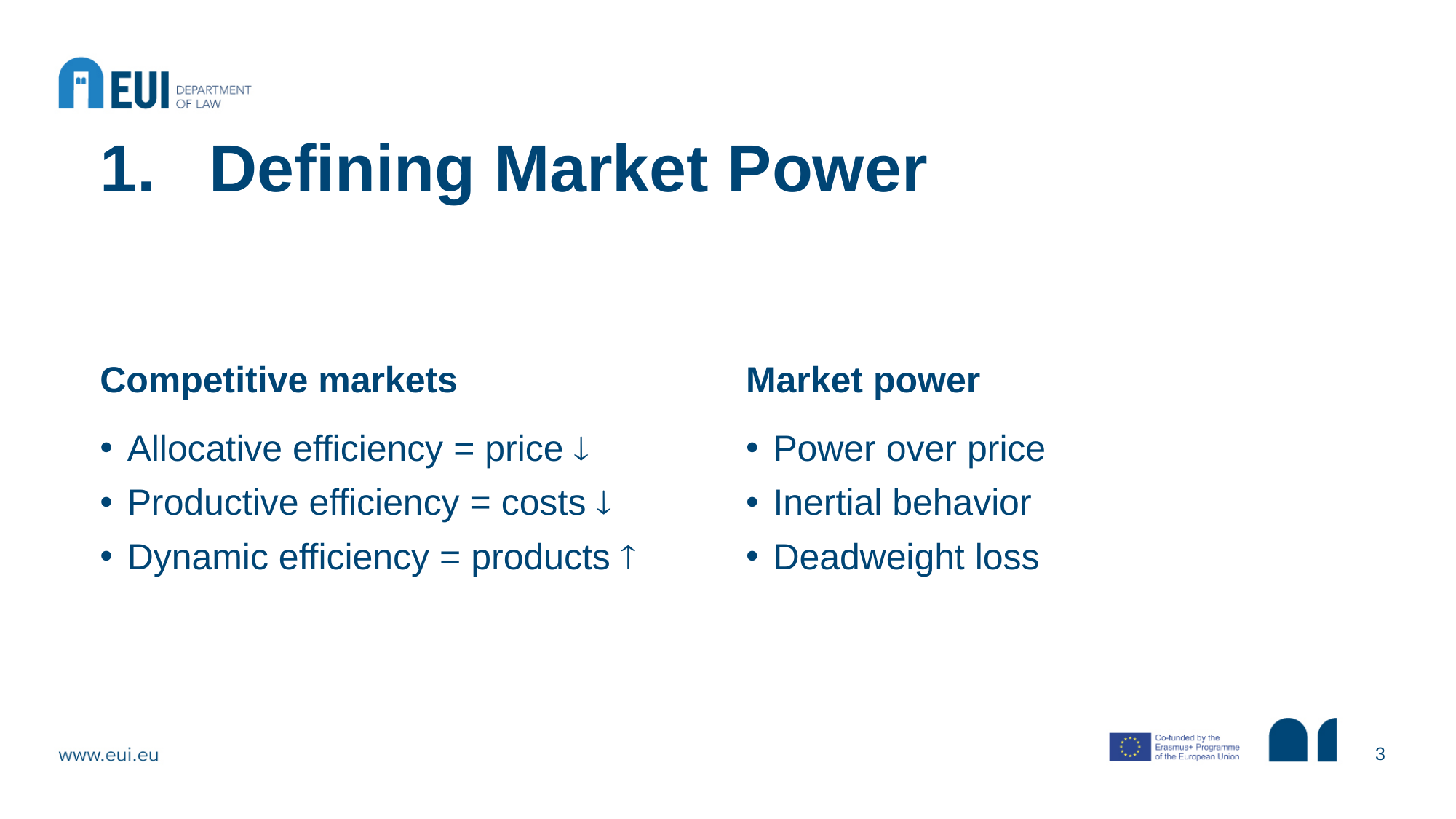

# 1. 	Defining Market Power
Competitive markets
Market power
Allocative efficiency = price ↓
Productive efficiency = costs ↓
Dynamic efficiency = products ↑
Power over price
Inertial behavior
Deadweight loss
3